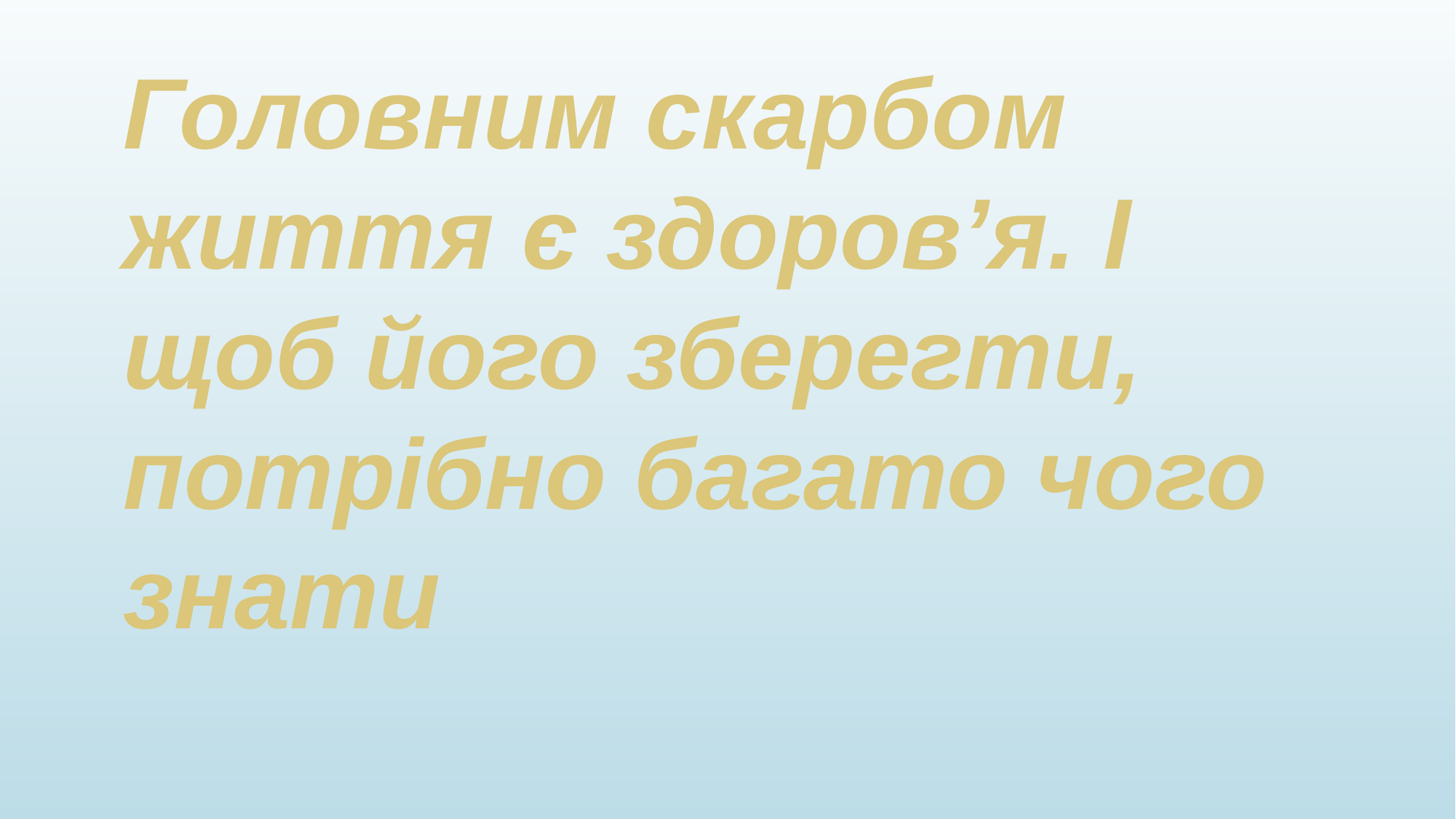

# Головним скарбом життя є здоров’я. І щоб його зберегти, потрібно багато чого знати